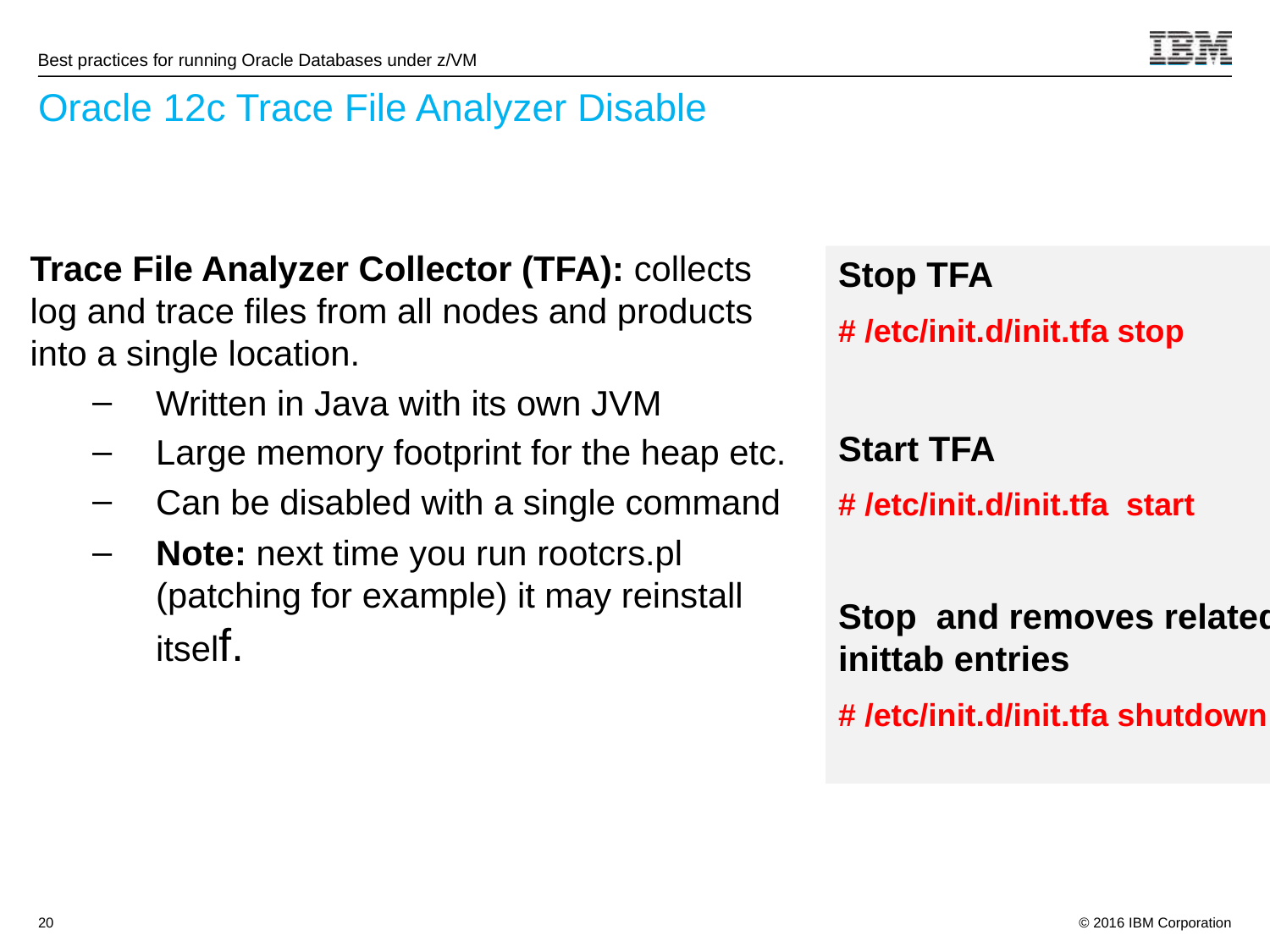

# Oracle 12c Trace File Analyzer Disable
Trace File Analyzer Collector (TFA): collects log and trace files from all nodes and products into a single location.
Written in Java with its own JVM
Large memory footprint for the heap etc.
Can be disabled with a single command
Note: next time you run rootcrs.pl (patching for example) it may reinstall itself.
Stop TFA
# /etc/init.d/init.tfa stop

Start TFA
# /etc/init.d/init.tfa  start

Stop  and removes related inittab entries
# /etc/init.d/init.tfa shutdown
20